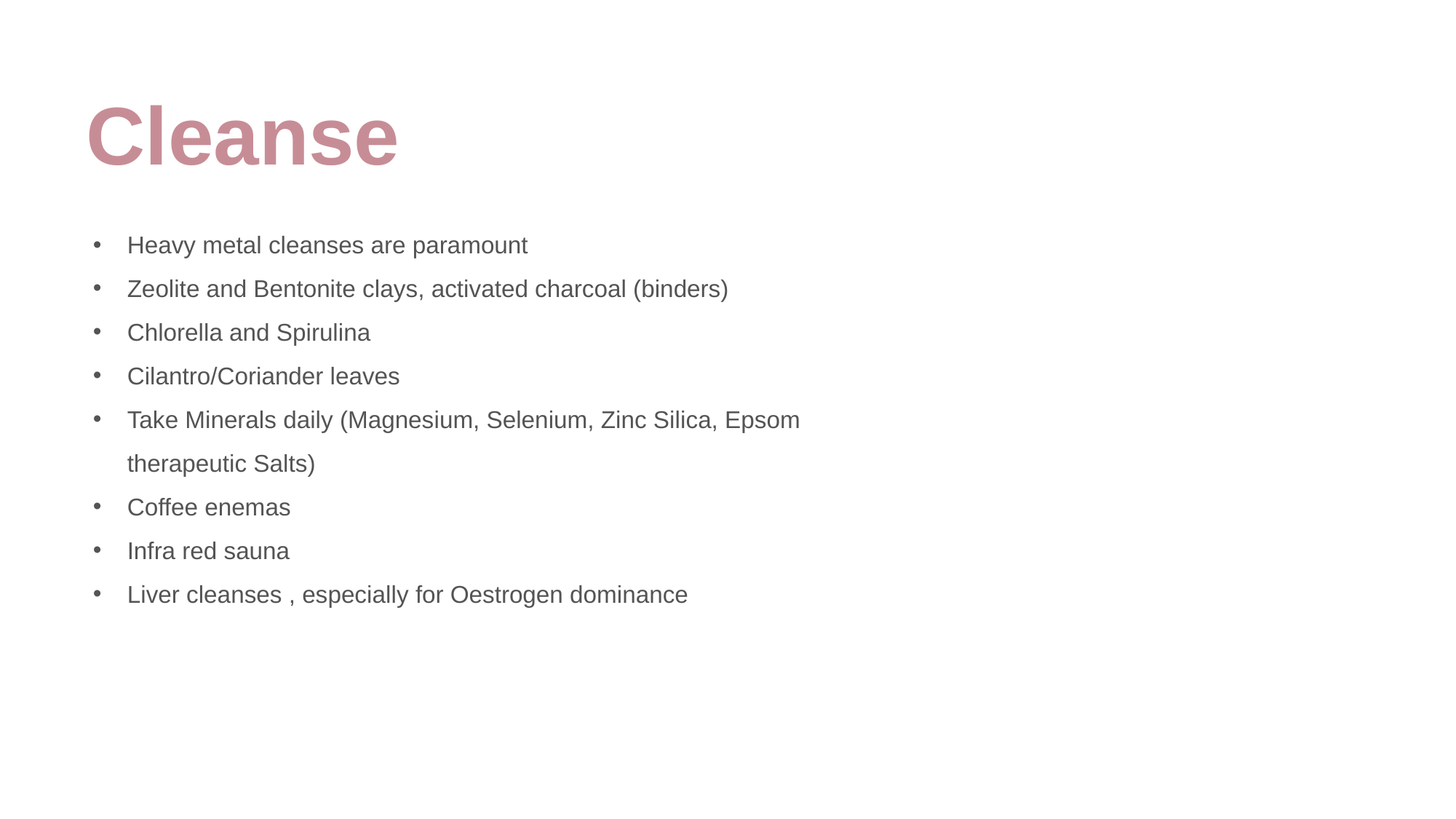

Cleanse
Heavy metal cleanses are paramount
Zeolite and Bentonite clays, activated charcoal (binders)
Chlorella and Spirulina
Cilantro/Coriander leaves
Take Minerals daily (Magnesium, Selenium, Zinc Silica, Epsom therapeutic Salts)
Coffee enemas
Infra red sauna
Liver cleanses , especially for Oestrogen dominance